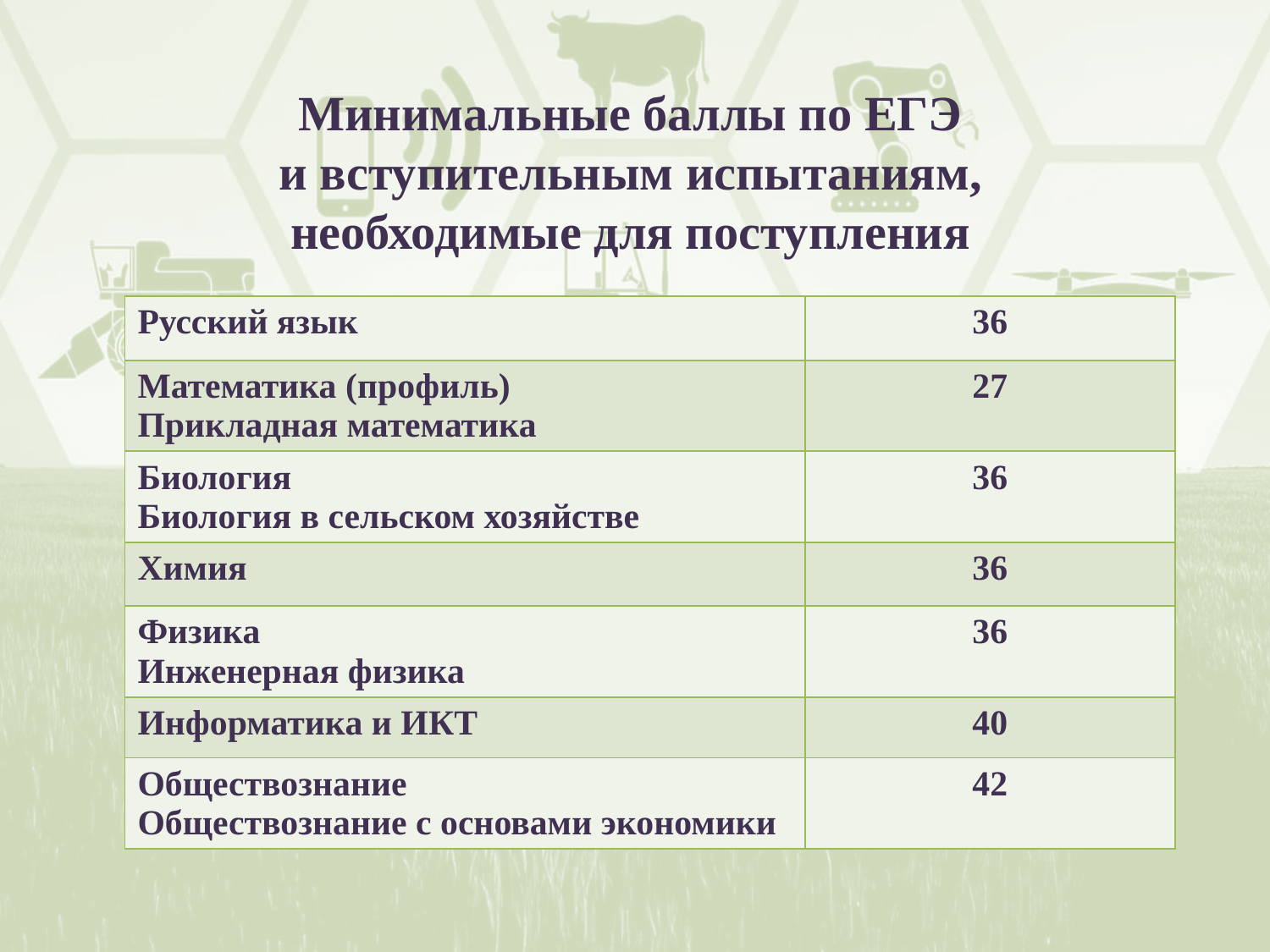

# Минимальные баллы по ЕГЭ и вступительным испытаниям, необходимые для поступления
| Русский язык | 36 |
| --- | --- |
| Математика (профиль) Прикладная математика | 27 |
| Биология Биология в сельском хозяйстве | 36 |
| Химия | 36 |
| Физика Инженерная физика | 36 |
| Информатика и ИКТ | 40 |
| Обществознание Обществознание с основами экономики | 42 |